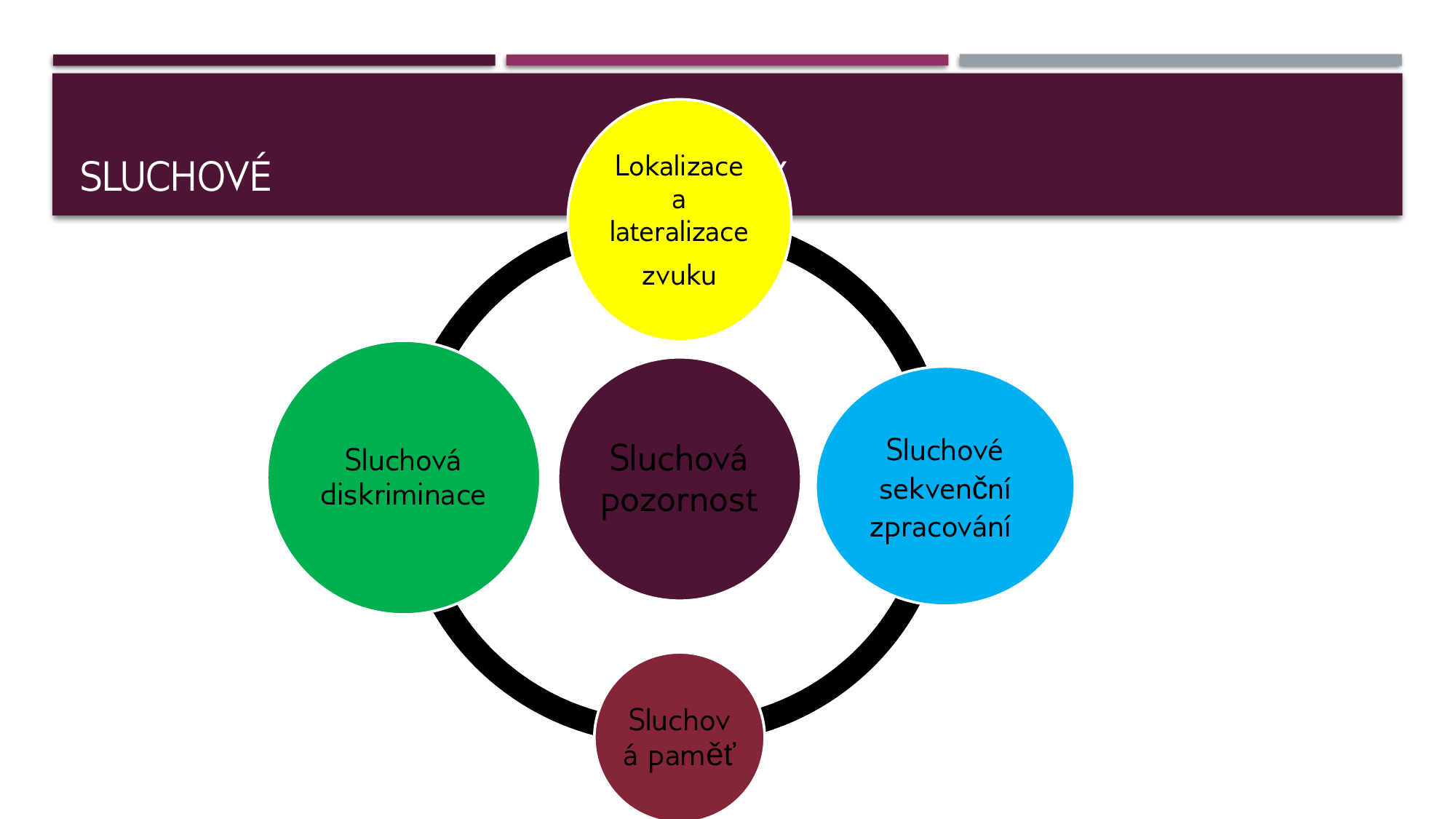

# Sluchové                             výkony
Sluchová pozornost
Lokalizace a lateralizace
zvuku
Sluchové sekvenční zpracování
Sluchová paměť
Sluchová diskriminace